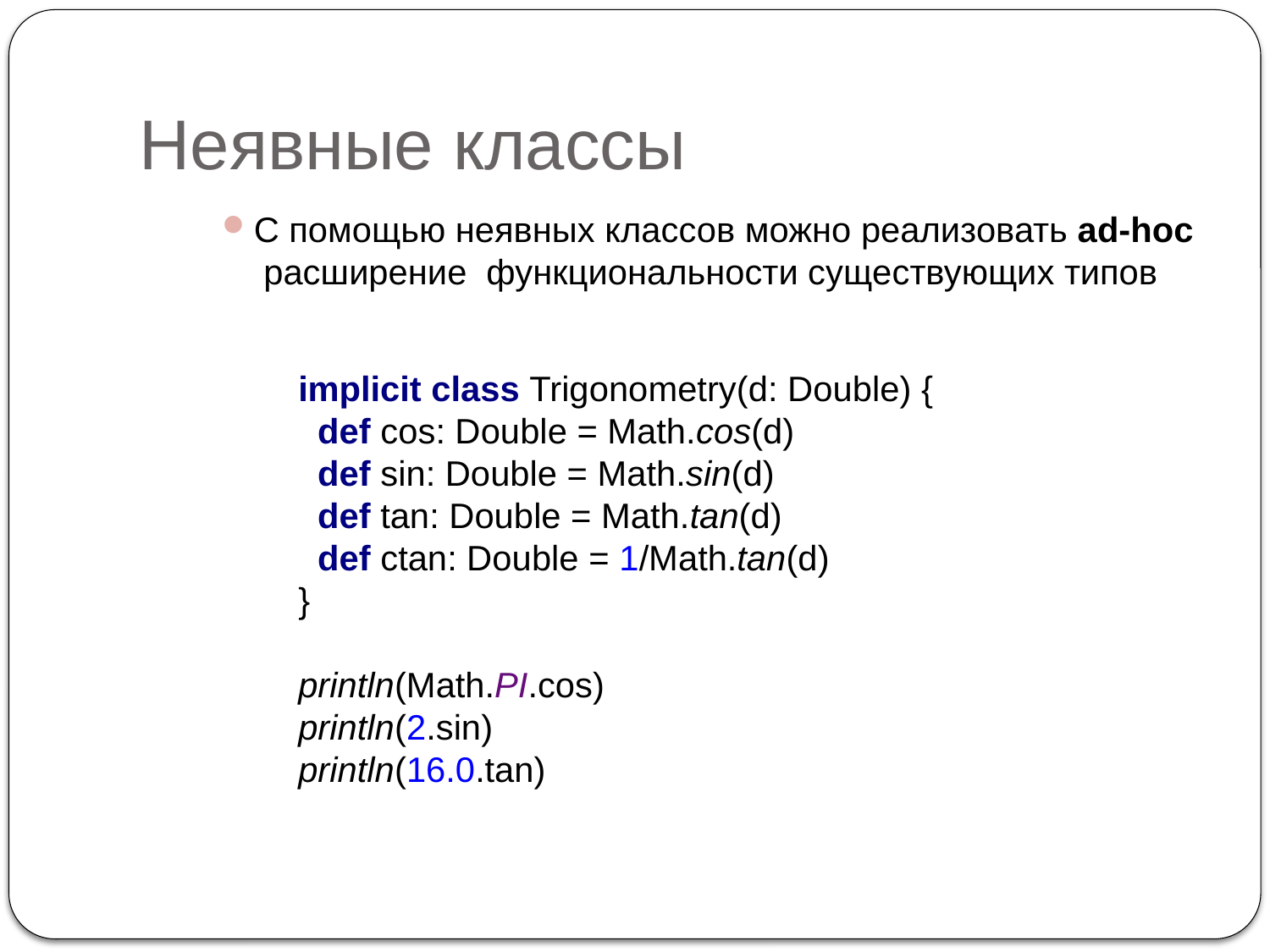

# Неявные классы
С помощью неявных классов можно реализовать ad-hoc  расширение  функциональности существующих типов

implicit class Trigonometry(d: Double) {
  def cos: Double = Math.cos(d)
  def sin: Double = Math.sin(d)
  def tan: Double = Math.tan(d)
  def ctan: Double = 1/Math.tan(d)
}
println(Math.PI.cos)
println(2.sin)
println(16.0.tan)